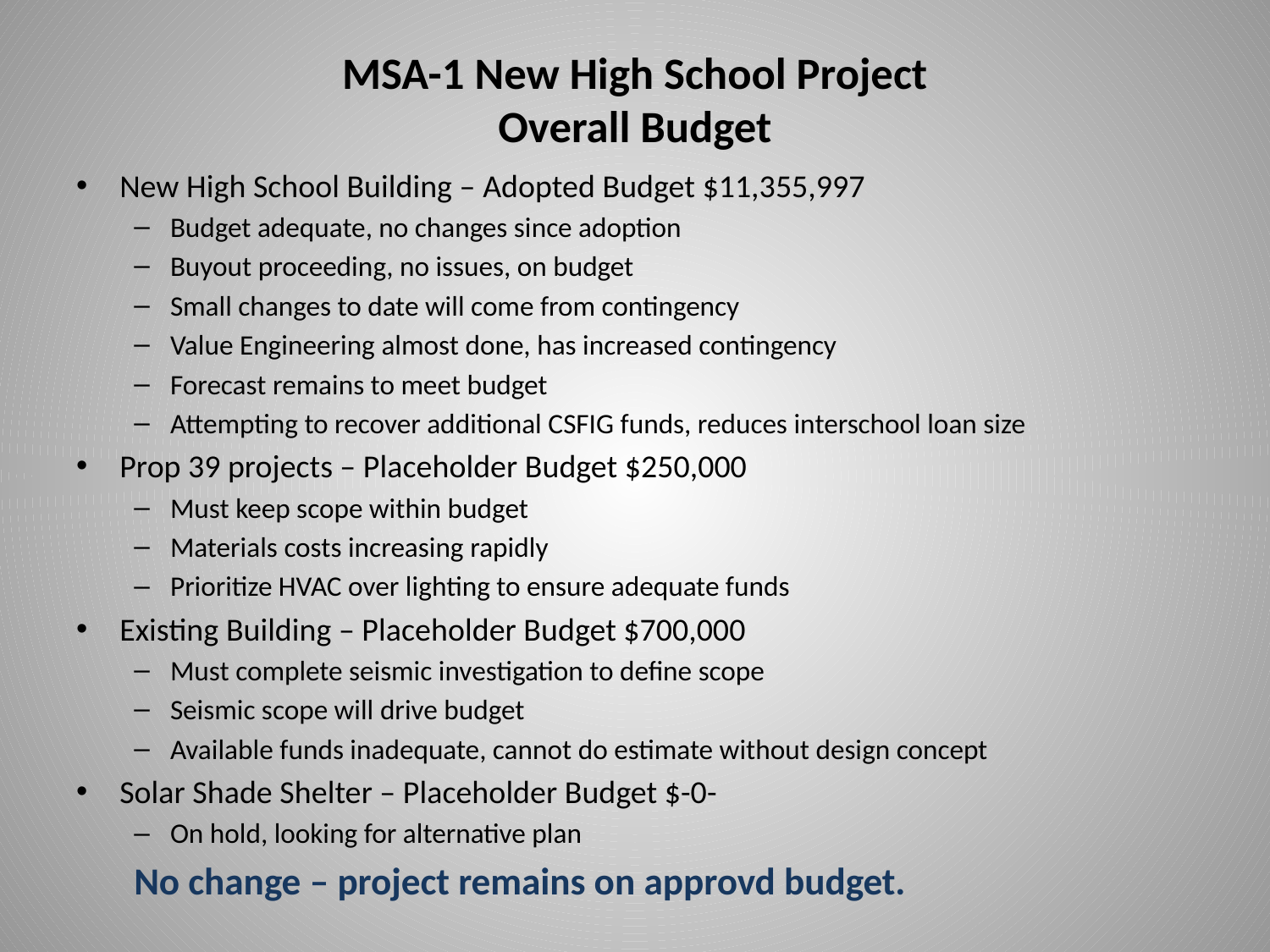

# MSA-1 New High School Project Overall Budget
New High School Building – Adopted Budget $11,355,997
Budget adequate, no changes since adoption
Buyout proceeding, no issues, on budget
Small changes to date will come from contingency
Value Engineering almost done, has increased contingency
Forecast remains to meet budget
Attempting to recover additional CSFIG funds, reduces interschool loan size
Prop 39 projects – Placeholder Budget $250,000
Must keep scope within budget
Materials costs increasing rapidly
Prioritize HVAC over lighting to ensure adequate funds
Existing Building – Placeholder Budget $700,000
Must complete seismic investigation to define scope
Seismic scope will drive budget
Available funds inadequate, cannot do estimate without design concept
Solar Shade Shelter – Placeholder Budget $-0-
On hold, looking for alternative plan
No change – project remains on approvd budget.